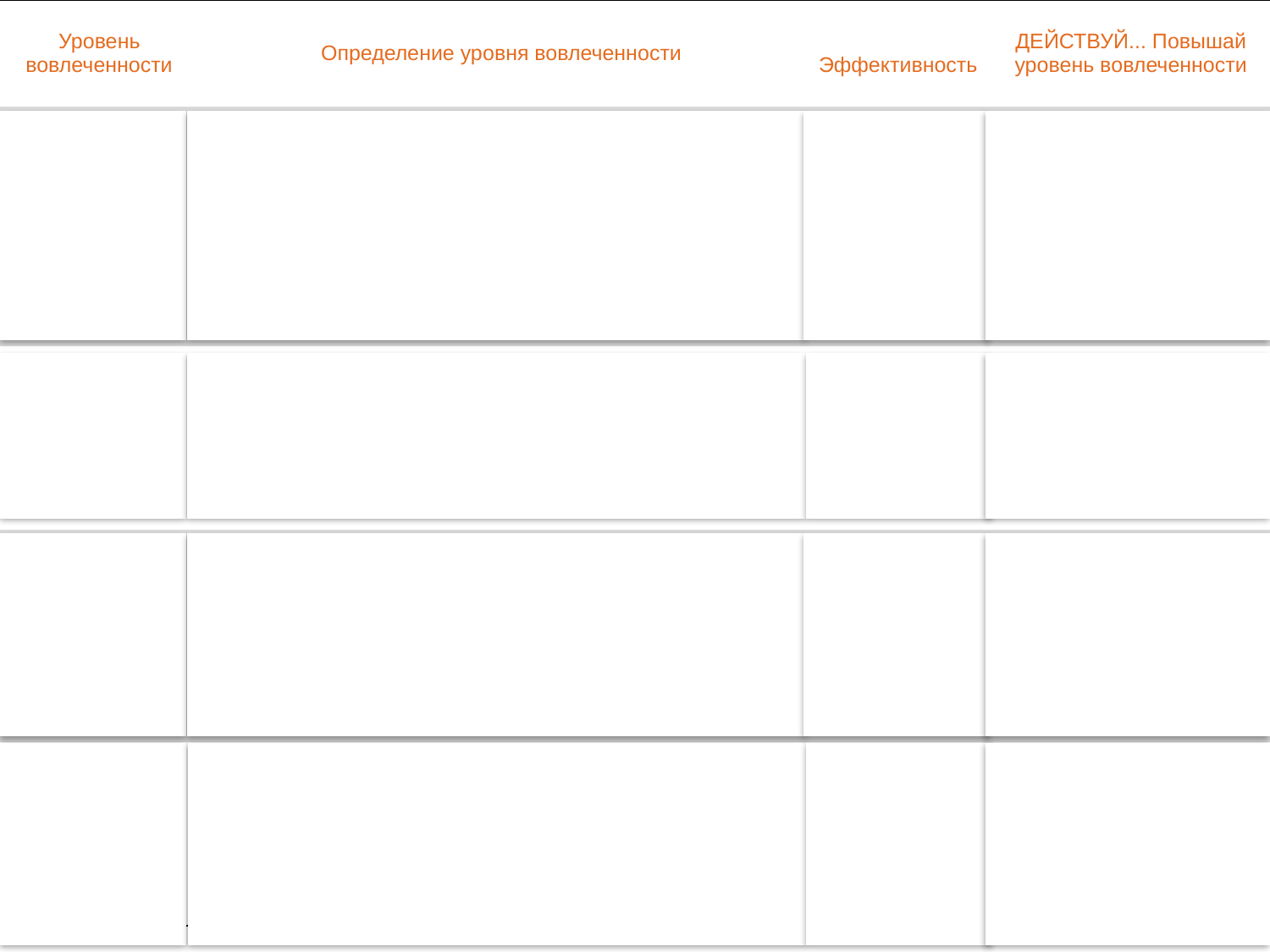

| Уровень вовлеченности | Определение уровня вовлеченности | Эффективность | ДЕЙСТВУЙ... Повышай уровень вовлеченности |
| --- | --- | --- | --- |
| Уровень 4 Полностью Вовлечен | Страстное отношение к работе и к компании Сделает всё для достижения результата Чувствует себя владельцем процесса Его отличает постоянное достижение результатов высокого качества Находит инновационные решения сложнейших проблем Является лидером и образцом для подражания | 122% Прибыль 22%! | Менеджеры своими действиями могут поддерживать такой уровень вовлеченности у 100% своих полностью вовлеченных сотрудников |
| Уровень 3 Вовлечен | Сконцентрирован на своих результатах, проектах и л ичных обязанностях Постоянно достигает хороших результатов Всегда выполняет свою часть работы Эффективно взаимодействует с коллегами и помогает, если его об этом попросят | 100% | Менеджеры своими действиями могут сделать 1 из 5 вовлеченных сотрудников полностью вовлеченными |
| Уровень 2 Частично Вовлечен | Выборочно расходует свою энергию Много времени проводит за выполнением дел, которые не приносят пользы клиентам или компании Эффективно работает только по принуждению или под наблюдением Сделает, что угодно, чтобы выйти сухим из воды Умело отвлекает окружающих | 75% Убыток 25%! | Менеджеры своими действиями могут сделать 1 из 2 частично вовлеченных сотрудников вовлеченными |
| Уровень 1 Невовлечен | Работает только тогда, когда вынужден; на самом деле хочет заниматься чем-то другим Результаты не соответствуют установленным стандартам Практикует разделение на МЫ и ОНИ Негативное отношение к компании, коллегам и клиентам | 55% Убыток 45%! | Менеджеры своими действиями могут сделать 1 из 10 невовлеченных сотрудников вовлеченными |